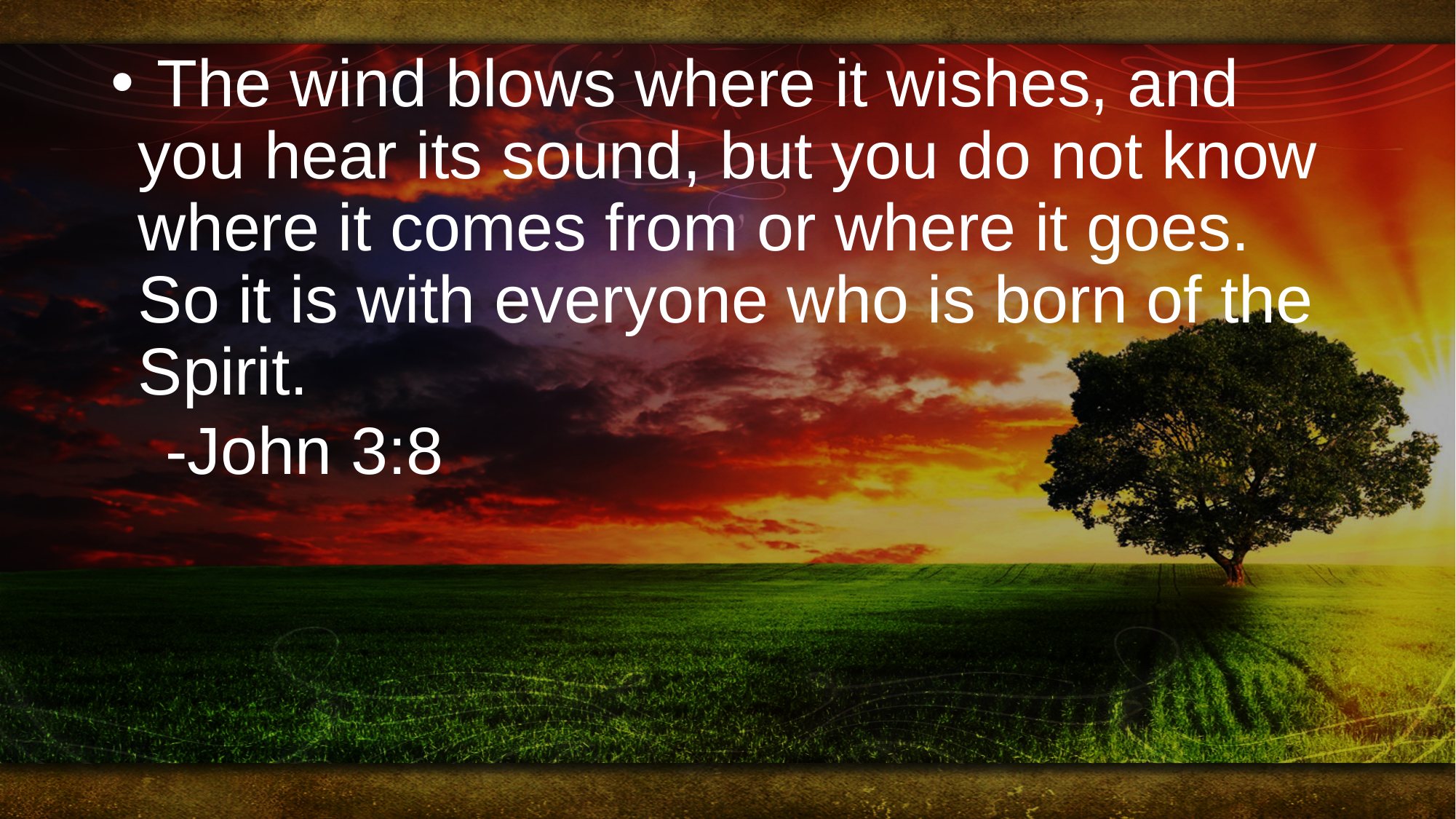

The wind blows where it wishes, and you hear its sound, but you do not know where it comes from or where it goes. So it is with everyone who is born of the Spirit.
-John 3:8